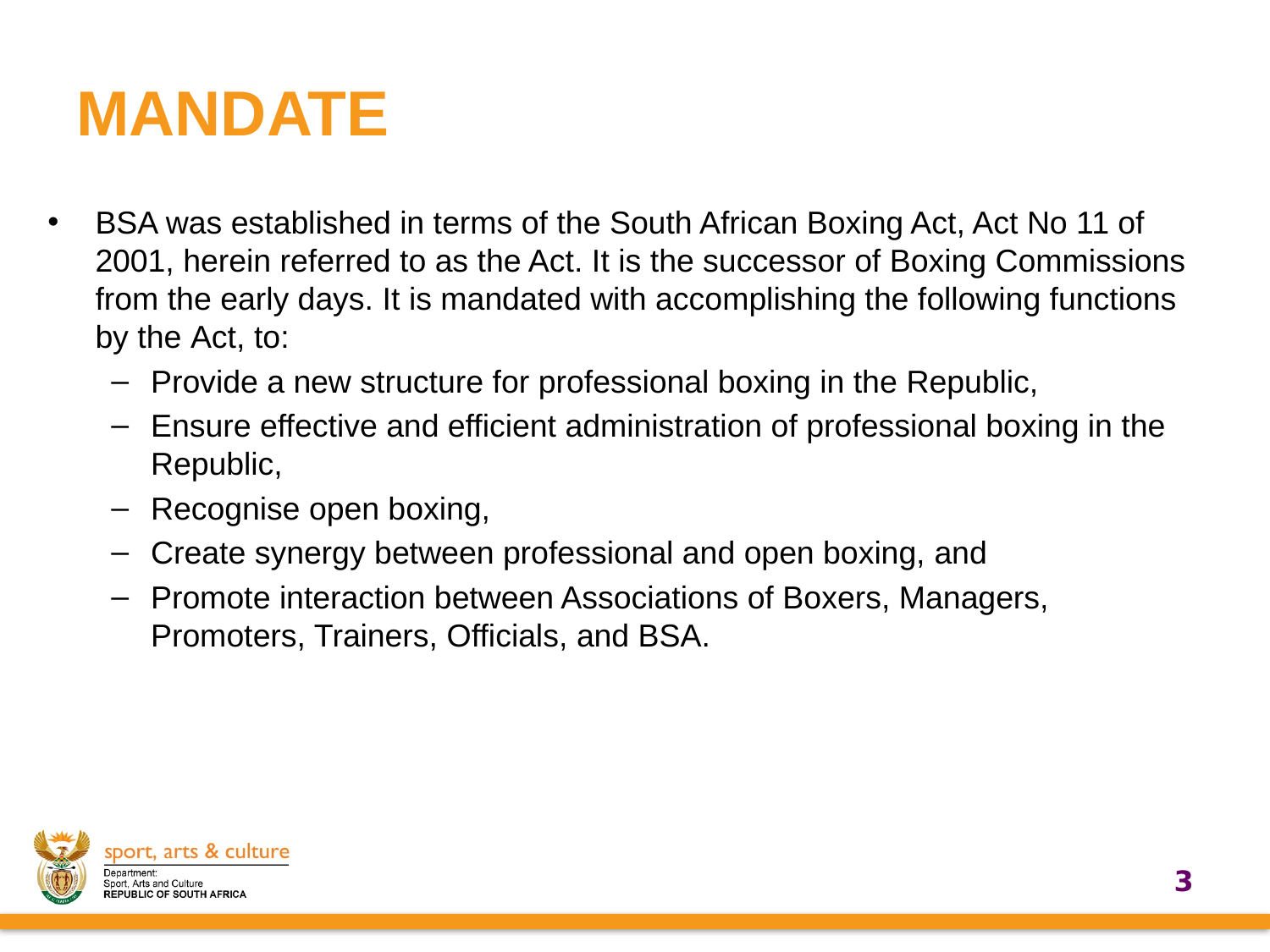

# MANDATE
BSA was established in terms of the South African Boxing Act, Act No 11 of 2001, herein referred to as the Act. It is the successor of Boxing Commissions from the early days. It is mandated with accomplishing the following functions by the Act, to:
Provide a new structure for professional boxing in the Republic,
Ensure effective and efficient administration of professional boxing in the Republic,
Recognise open boxing,
Create synergy between professional and open boxing, and
Promote interaction between Associations of Boxers, Managers, Promoters, Trainers, Officials, and BSA.
3